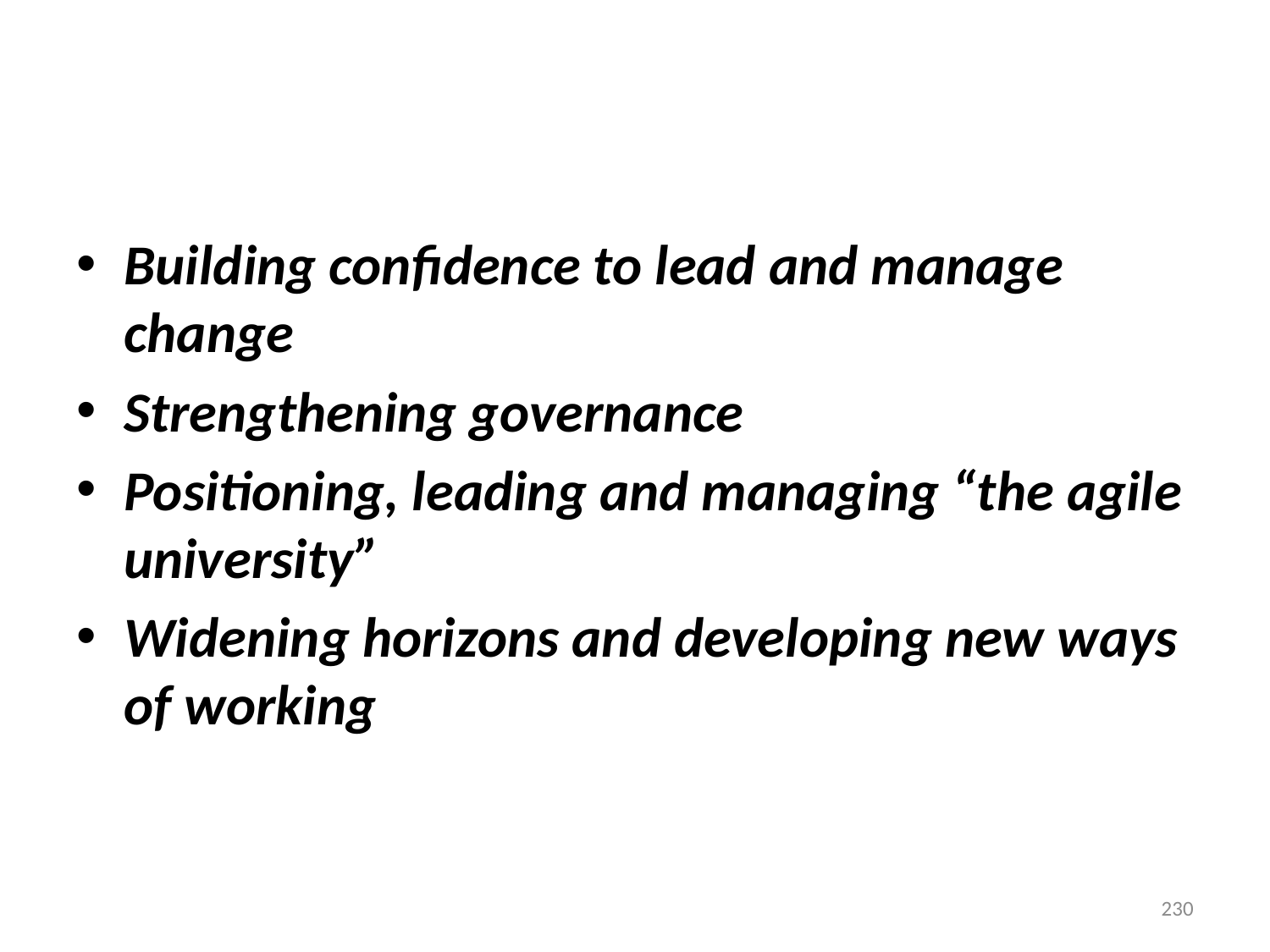

#
Building confidence to lead and manage change
Strengthening governance
Positioning, leading and managing “the agile university”
Widening horizons and developing new ways of working

230